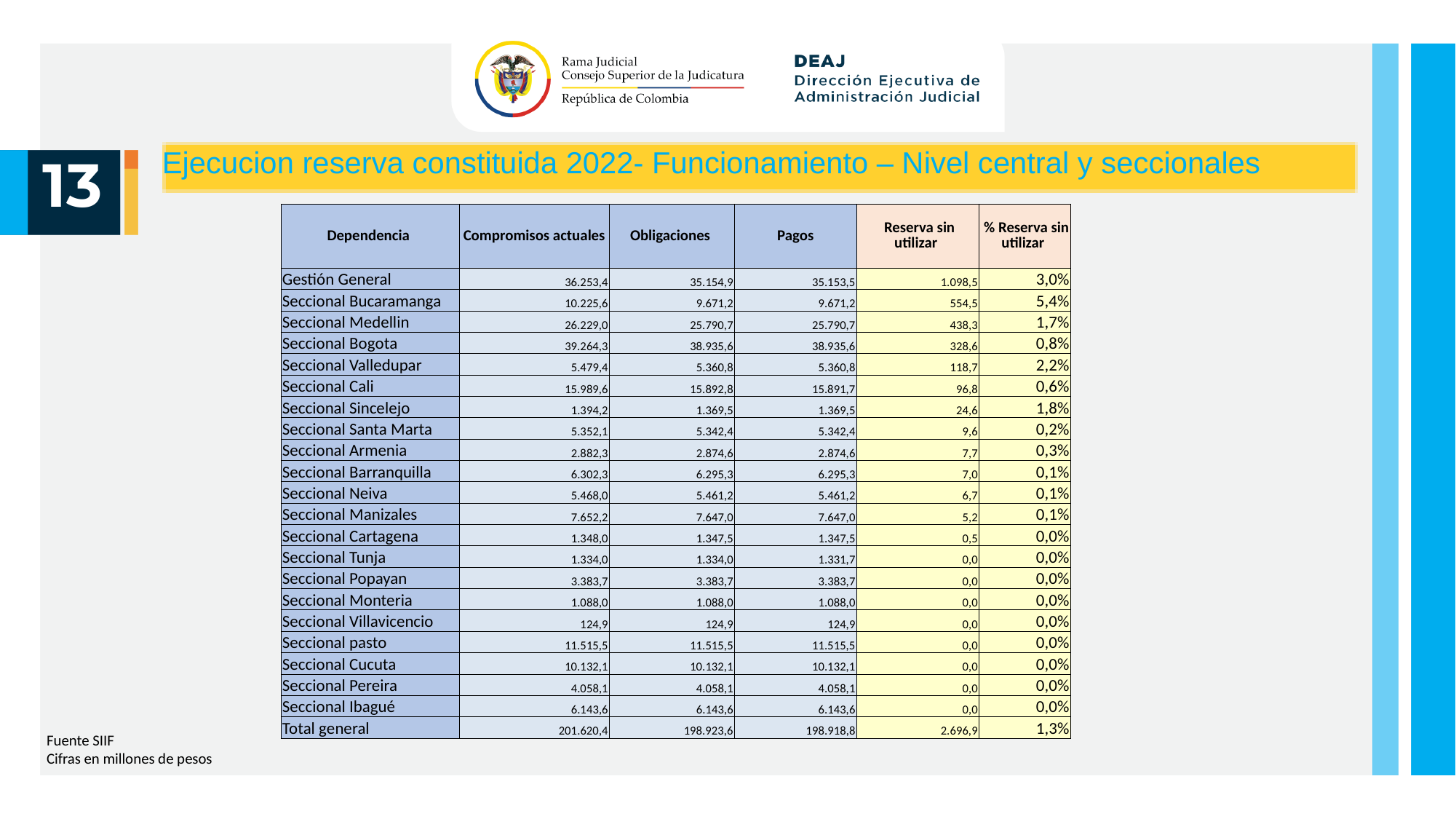

Ejecucion reserva constituida 2022- Funcionamiento – Nivel central y seccionales
13
| Dependencia | Compromisos actuales | Obligaciones | Pagos | Reserva sin utilizar | % Reserva sin utilizar |
| --- | --- | --- | --- | --- | --- |
| Gestión General | 36.253,4 | 35.154,9 | 35.153,5 | 1.098,5 | 3,0% |
| Seccional Bucaramanga | 10.225,6 | 9.671,2 | 9.671,2 | 554,5 | 5,4% |
| Seccional Medellin | 26.229,0 | 25.790,7 | 25.790,7 | 438,3 | 1,7% |
| Seccional Bogota | 39.264,3 | 38.935,6 | 38.935,6 | 328,6 | 0,8% |
| Seccional Valledupar | 5.479,4 | 5.360,8 | 5.360,8 | 118,7 | 2,2% |
| Seccional Cali | 15.989,6 | 15.892,8 | 15.891,7 | 96,8 | 0,6% |
| Seccional Sincelejo | 1.394,2 | 1.369,5 | 1.369,5 | 24,6 | 1,8% |
| Seccional Santa Marta | 5.352,1 | 5.342,4 | 5.342,4 | 9,6 | 0,2% |
| Seccional Armenia | 2.882,3 | 2.874,6 | 2.874,6 | 7,7 | 0,3% |
| Seccional Barranquilla | 6.302,3 | 6.295,3 | 6.295,3 | 7,0 | 0,1% |
| Seccional Neiva | 5.468,0 | 5.461,2 | 5.461,2 | 6,7 | 0,1% |
| Seccional Manizales | 7.652,2 | 7.647,0 | 7.647,0 | 5,2 | 0,1% |
| Seccional Cartagena | 1.348,0 | 1.347,5 | 1.347,5 | 0,5 | 0,0% |
| Seccional Tunja | 1.334,0 | 1.334,0 | 1.331,7 | 0,0 | 0,0% |
| Seccional Popayan | 3.383,7 | 3.383,7 | 3.383,7 | 0,0 | 0,0% |
| Seccional Monteria | 1.088,0 | 1.088,0 | 1.088,0 | 0,0 | 0,0% |
| Seccional Villavicencio | 124,9 | 124,9 | 124,9 | 0,0 | 0,0% |
| Seccional pasto | 11.515,5 | 11.515,5 | 11.515,5 | 0,0 | 0,0% |
| Seccional Cucuta | 10.132,1 | 10.132,1 | 10.132,1 | 0,0 | 0,0% |
| Seccional Pereira | 4.058,1 | 4.058,1 | 4.058,1 | 0,0 | 0,0% |
| Seccional Ibagué | 6.143,6 | 6.143,6 | 6.143,6 | 0,0 | 0,0% |
| Total general | 201.620,4 | 198.923,6 | 198.918,8 | 2.696,9 | 1,3% |
Fuente SIIF
Cifras en millones de pesos

Unidad de Presupuesto / Ejecucion Presupuestal